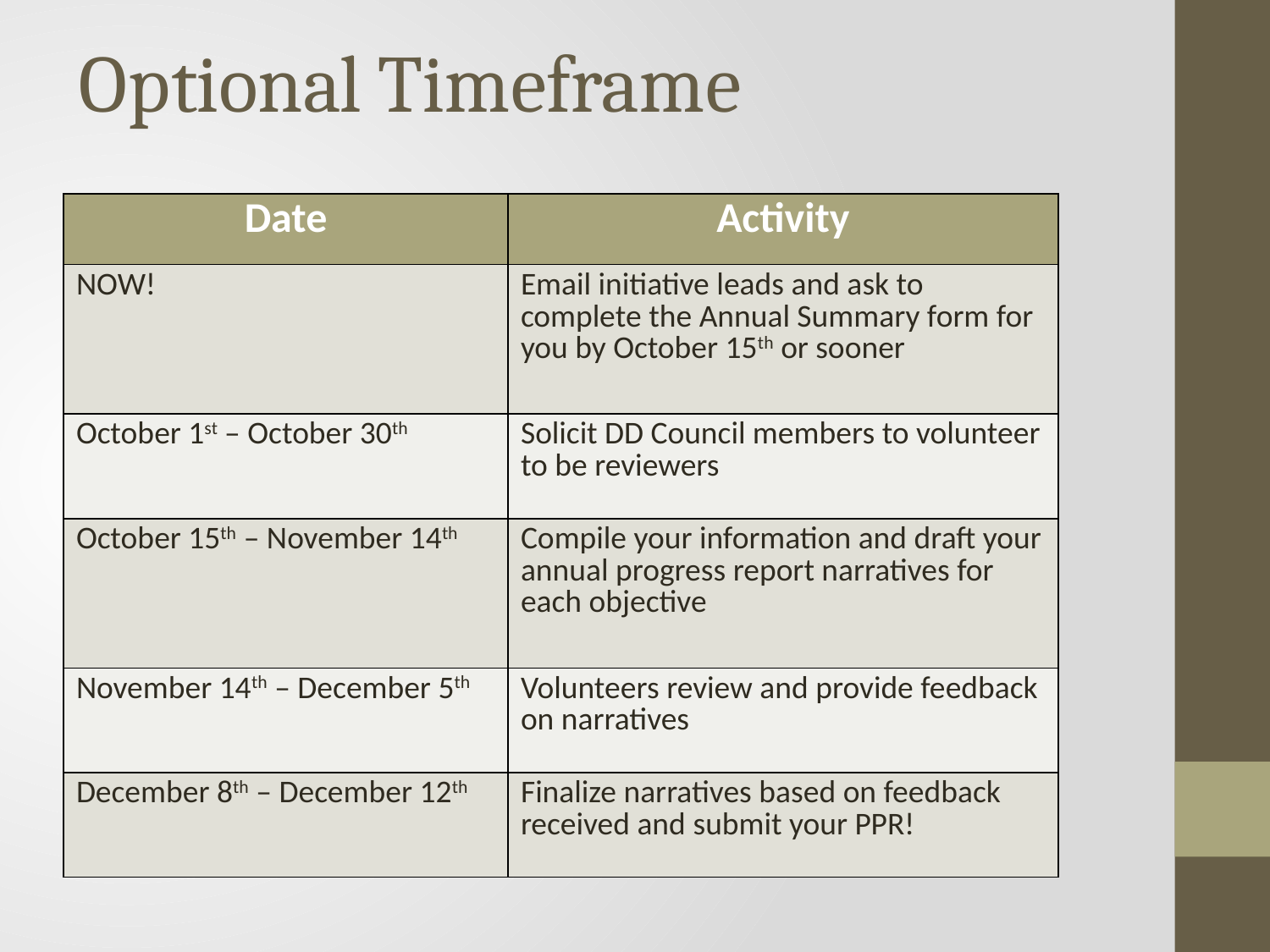

# Optional Timeframe
| Date | Activity |
| --- | --- |
| NOW! | Email initiative leads and ask to complete the Annual Summary form for you by October 15th or sooner |
| October 1st – October 30th | Solicit DD Council members to volunteer to be reviewers |
| October 15th – November 14th | Compile your information and draft your annual progress report narratives for each objective |
| November 14th – December 5th | Volunteers review and provide feedback on narratives |
| December 8th – December 12th | Finalize narratives based on feedback received and submit your PPR! |